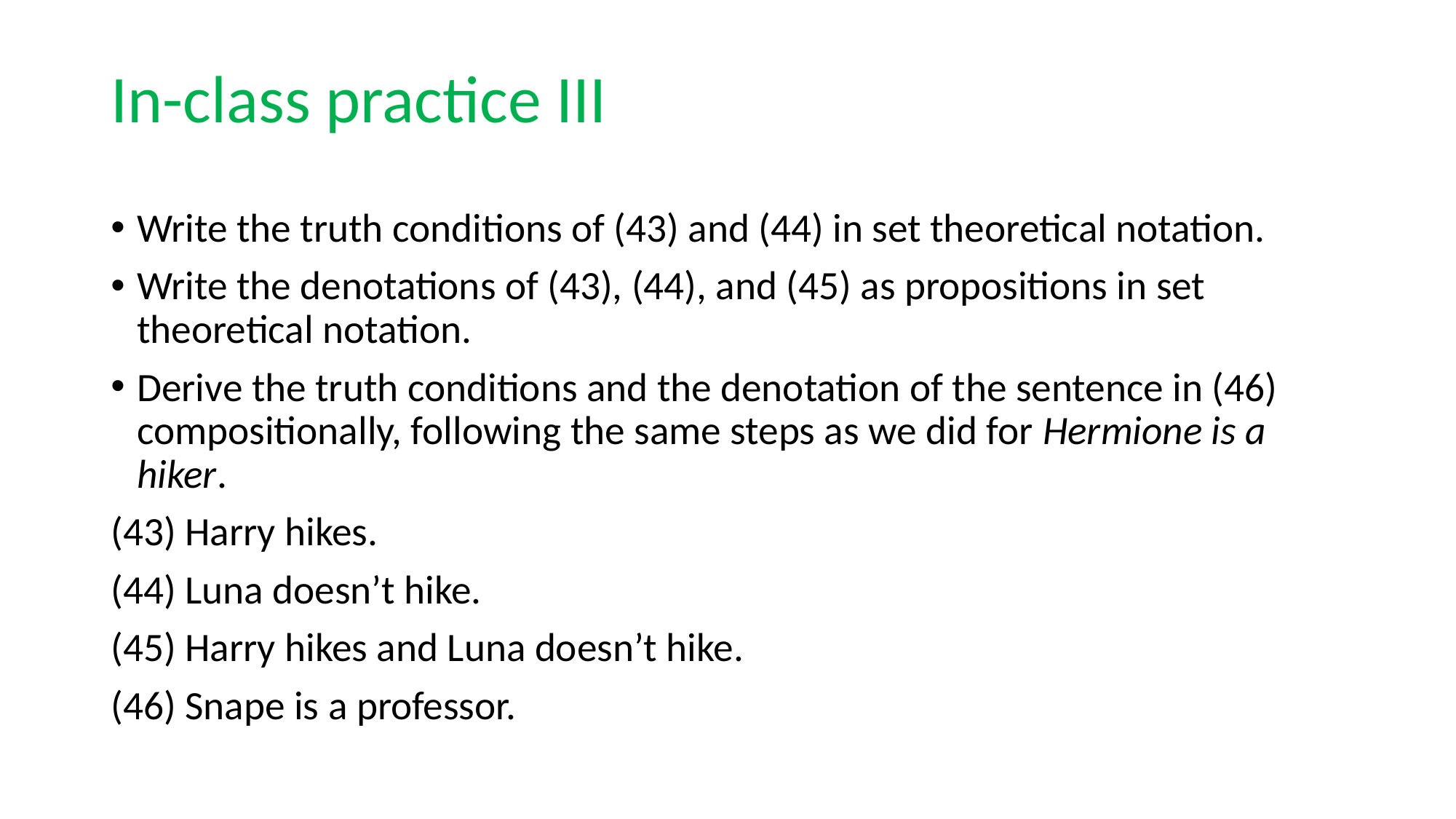

# In-class practice III
Write the truth conditions of (43) and (44) in set theoretical notation.
Write the denotations of (43), (44), and (45) as propositions in set theoretical notation.
Derive the truth conditions and the denotation of the sentence in (46) compositionally, following the same steps as we did for Hermione is a hiker.
(43) Harry hikes.
(44) Luna doesn’t hike.
(45) Harry hikes and Luna doesn’t hike.
(46) Snape is a professor.